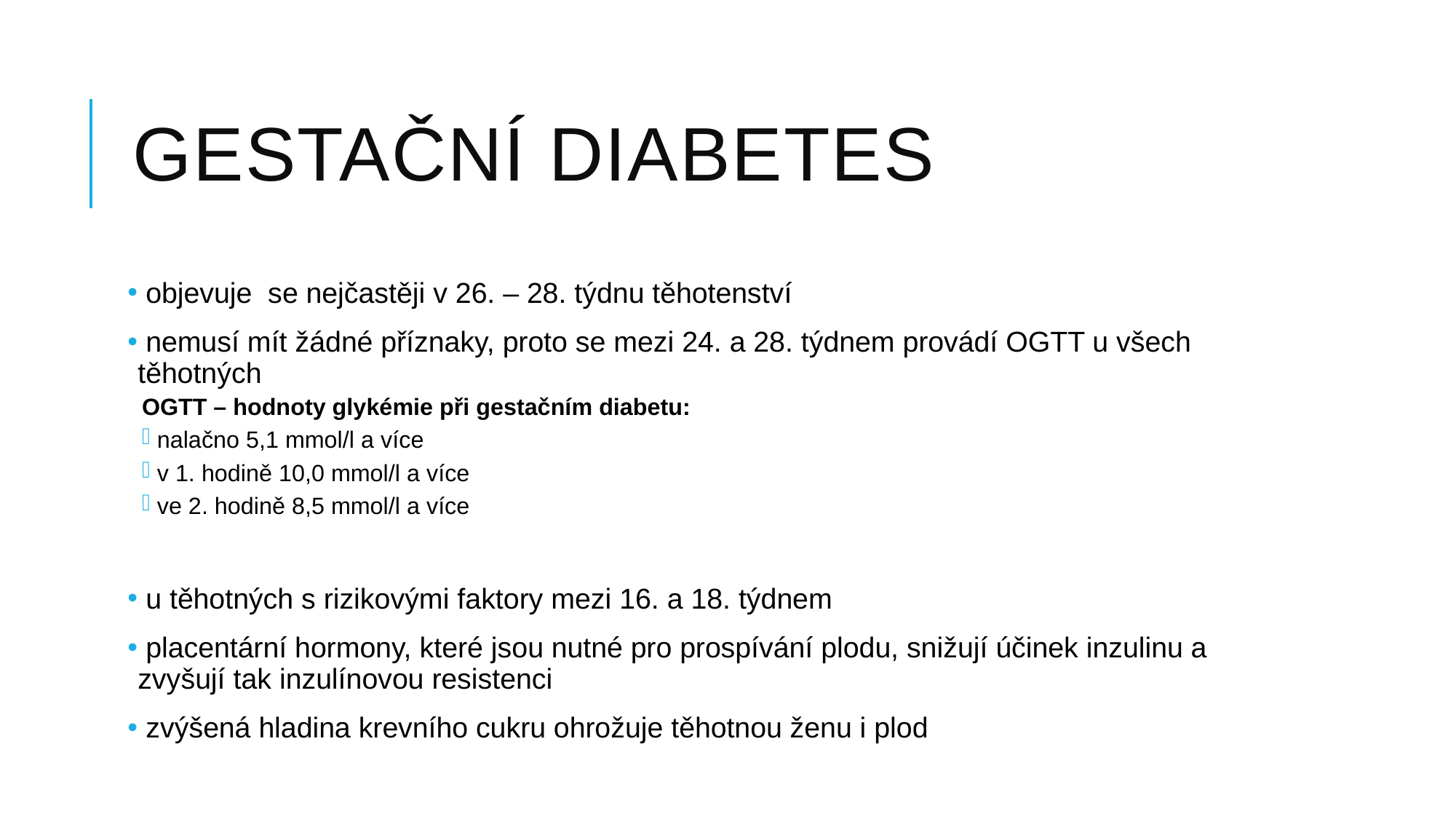

# Gestační diabetes
 objevuje  se nejčastěji v 26. – 28. týdnu těhotenství
 nemusí mít žádné příznaky, proto se mezi 24. a 28. týdnem provádí OGTT u všech těhotných
OGTT – hodnoty glykémie při gestačním diabetu:
nalačno 5,1 mmol/l a více
v 1. hodině 10,0 mmol/l a více
ve 2. hodině 8,5 mmol/l a více

 u těhotných s rizikovými faktory mezi 16. a 18. týdnem
 placentární hormony, které jsou nutné pro prospívání plodu, snižují účinek inzulinu a zvyšují tak inzulínovou resistenci
 zvýšená hladina krevního cukru ohrožuje těhotnou ženu i plod